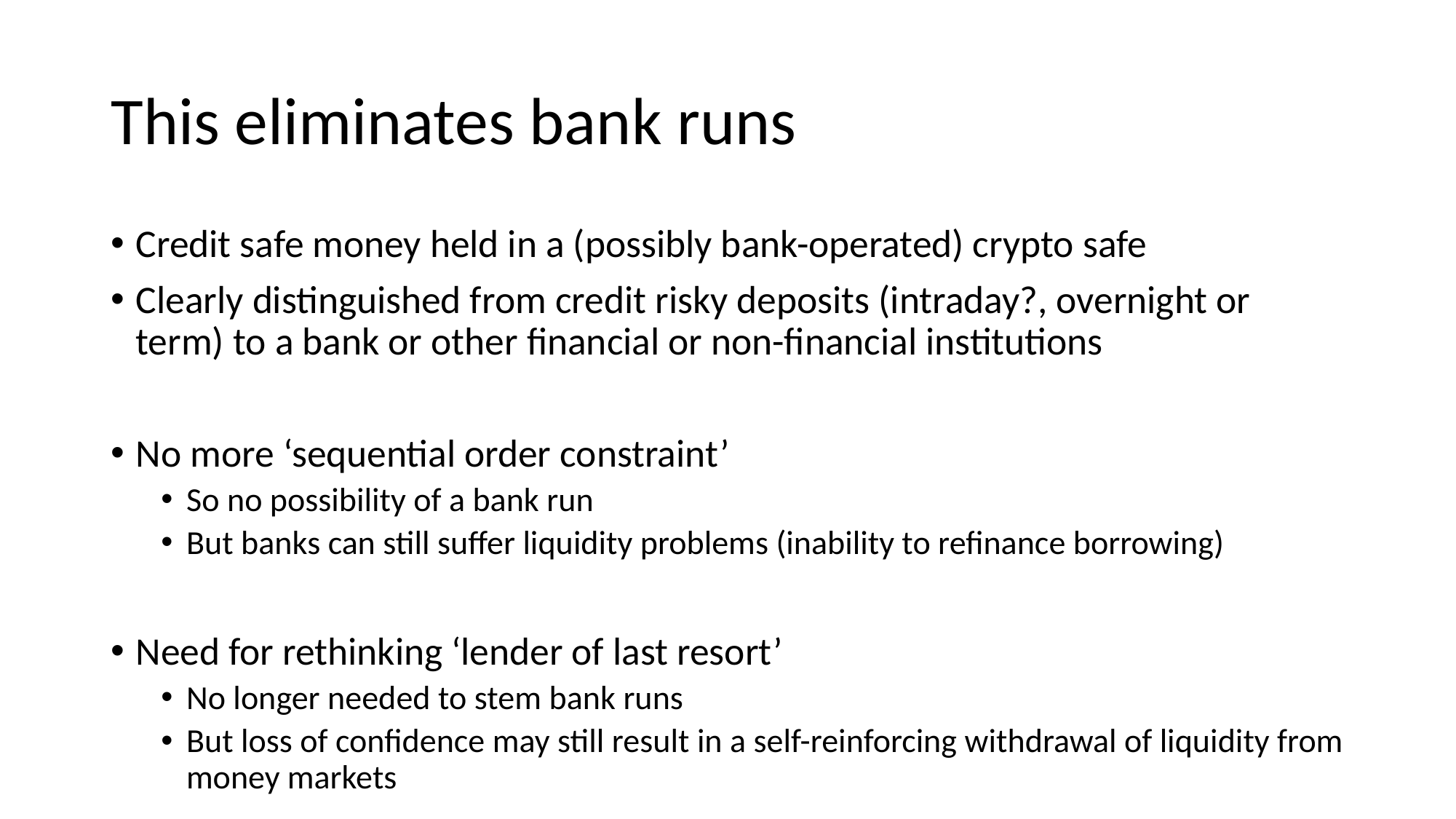

# This eliminates bank runs
Credit safe money held in a (possibly bank-operated) crypto safe
Clearly distinguished from credit risky deposits (intraday?, overnight or term) to a bank or other financial or non-financial institutions

No more ‘sequential order constraint’
So no possibility of a bank run
But banks can still suffer liquidity problems (inability to refinance borrowing)

Need for rethinking ‘lender of last resort’
No longer needed to stem bank runs
But loss of confidence may still result in a self-reinforcing withdrawal of liquidity from money markets